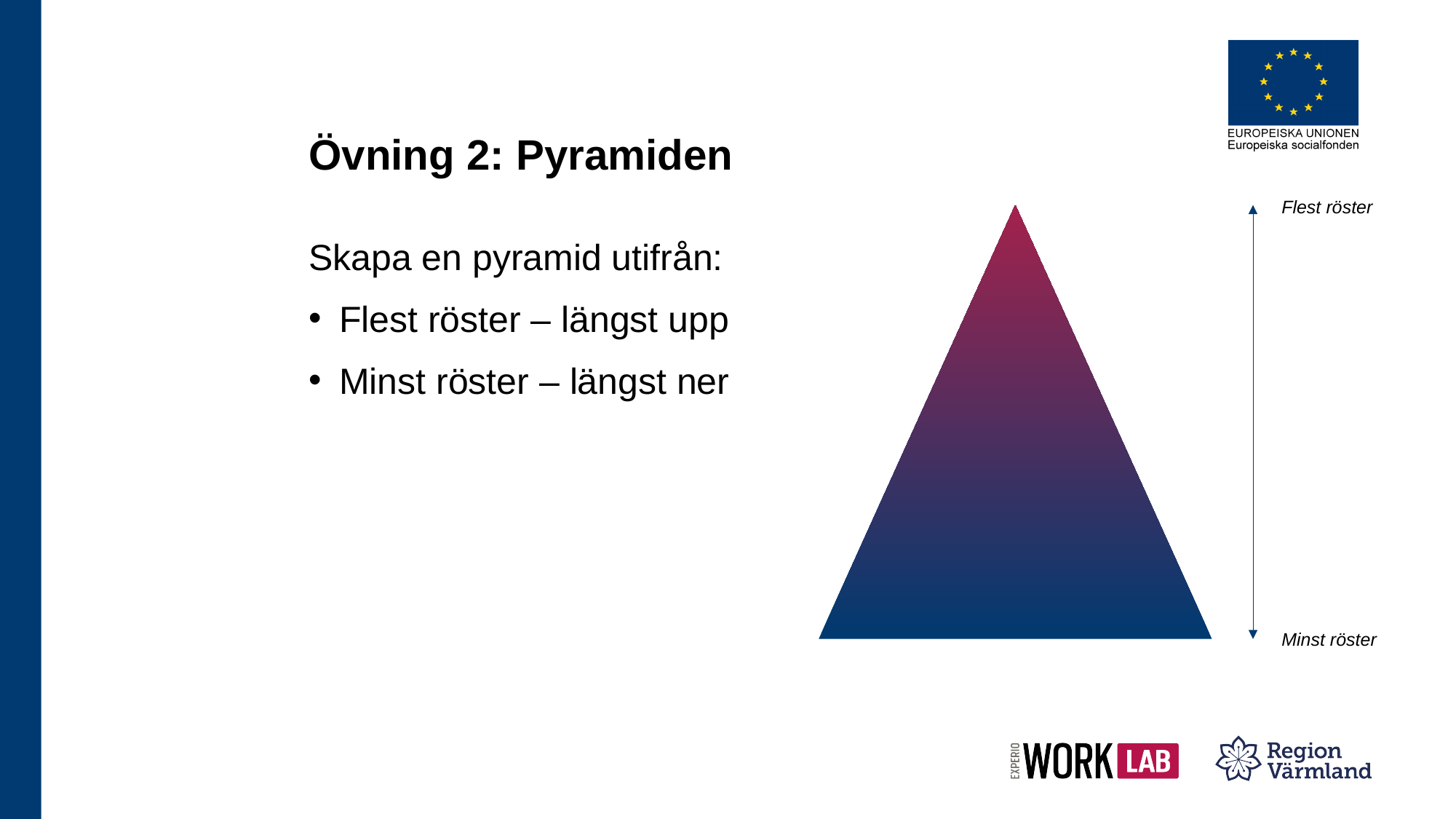

# Övning 2: Pyramiden
Flest röster

Skapa en pyramid utifrån:
Flest röster – längst upp
Minst röster – längst ner

Minst röster